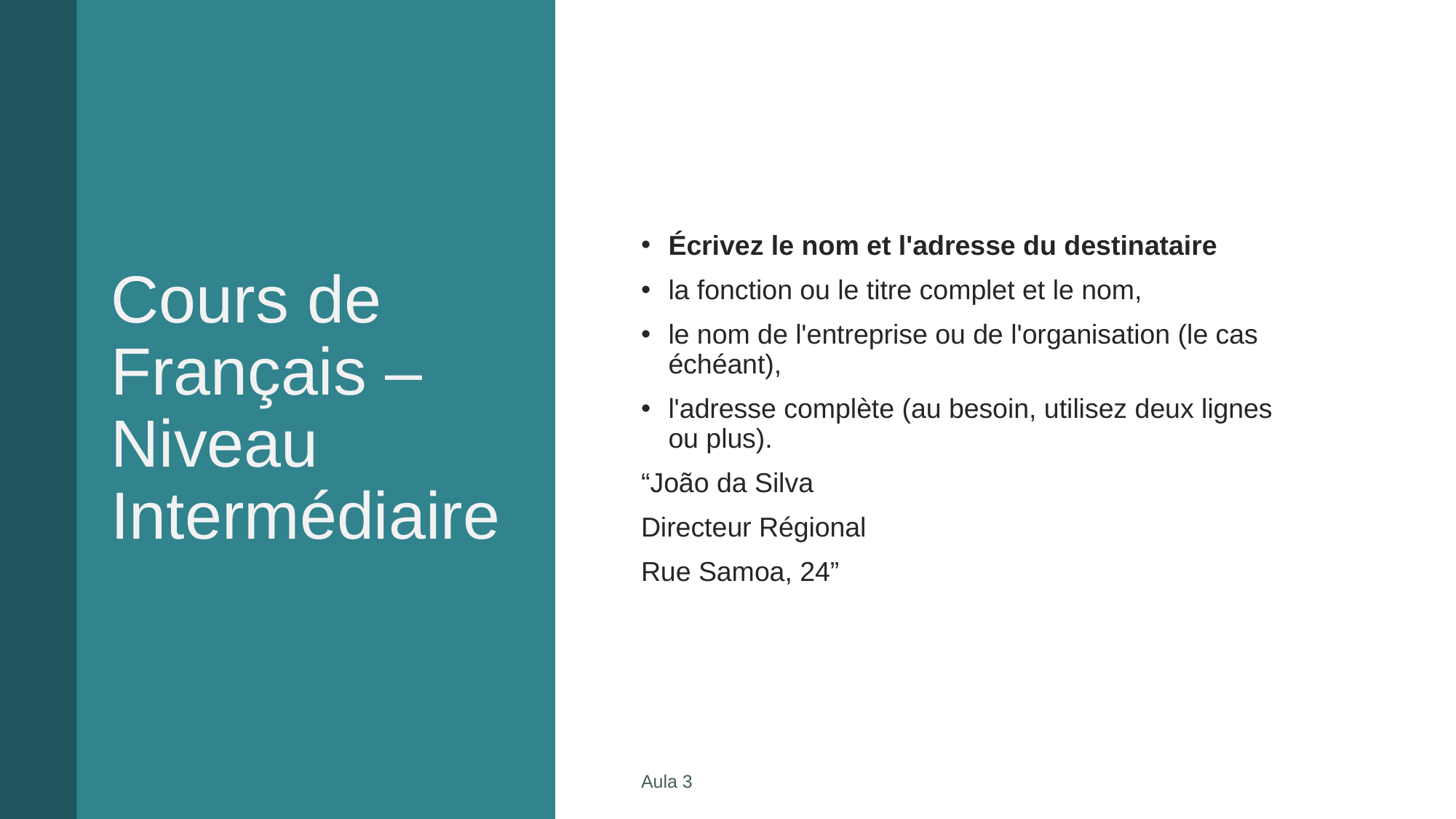

# Cours de Français – Niveau Intermédiaire
Écrivez le nom et l'adresse du destinataire
la fonction ou le titre complet et le nom,
le nom de l'entreprise ou de l'organisation (le cas échéant),
l'adresse complète (au besoin, utilisez deux lignes ou plus).
“João da Silva
Directeur Régional
Rue Samoa, 24”
Aula 3